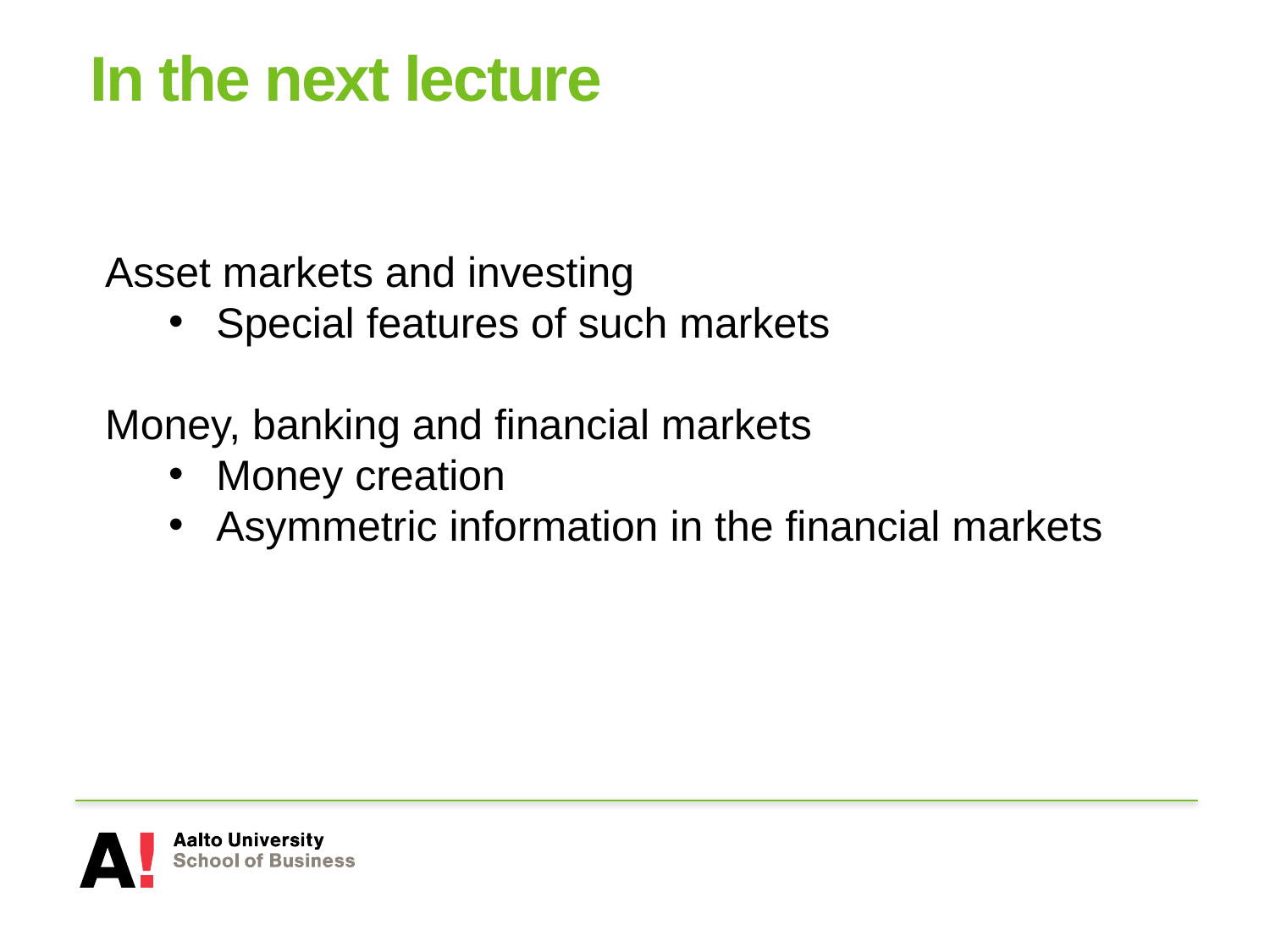

# In the next lecture

Asset markets and investing
Special features of such markets

Money, banking and financial markets
Money creation
Asymmetric information in the financial markets